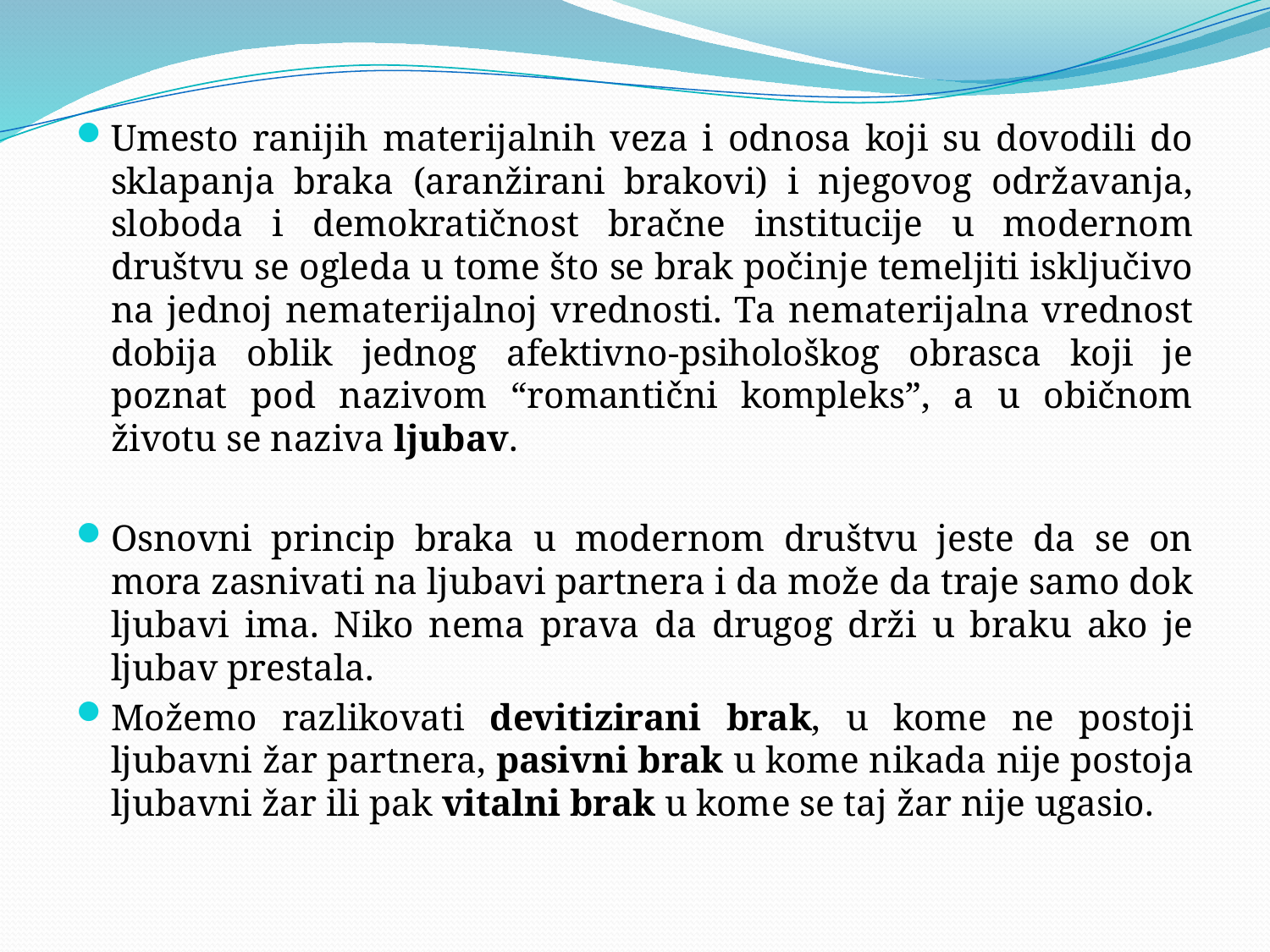

#
Umesto ranijih materijalnih veza i odnosa koji su dovodili do sklapanja braka (aranžirani brakovi) i njegovog održavanja, sloboda i demokratičnost bračne institucije u modernom društvu se ogleda u tome što se brak počinje temeljiti isključivo na jednoj nematerijalnoj vrednosti. Ta nematerijalna vrednost dobija oblik jednog afektivno-psihološkog obrasca koji je poznat pod nazivom “romantični kompleks”, a u običnom životu se naziva ljubav.

Osnovni princip braka u modernom društvu jeste da se on mora zasnivati na ljubavi partnera i da može da traje samo dok ljubavi ima. Niko nema prava da drugog drži u braku ako je ljubav prestala.
Možemo razlikovati devitizirani brak, u kome ne postoji ljubavni žar partnera, pasivni brak u kome nikada nije postoja ljubavni žar ili pak vitalni brak u kome se taj žar nije ugasio.